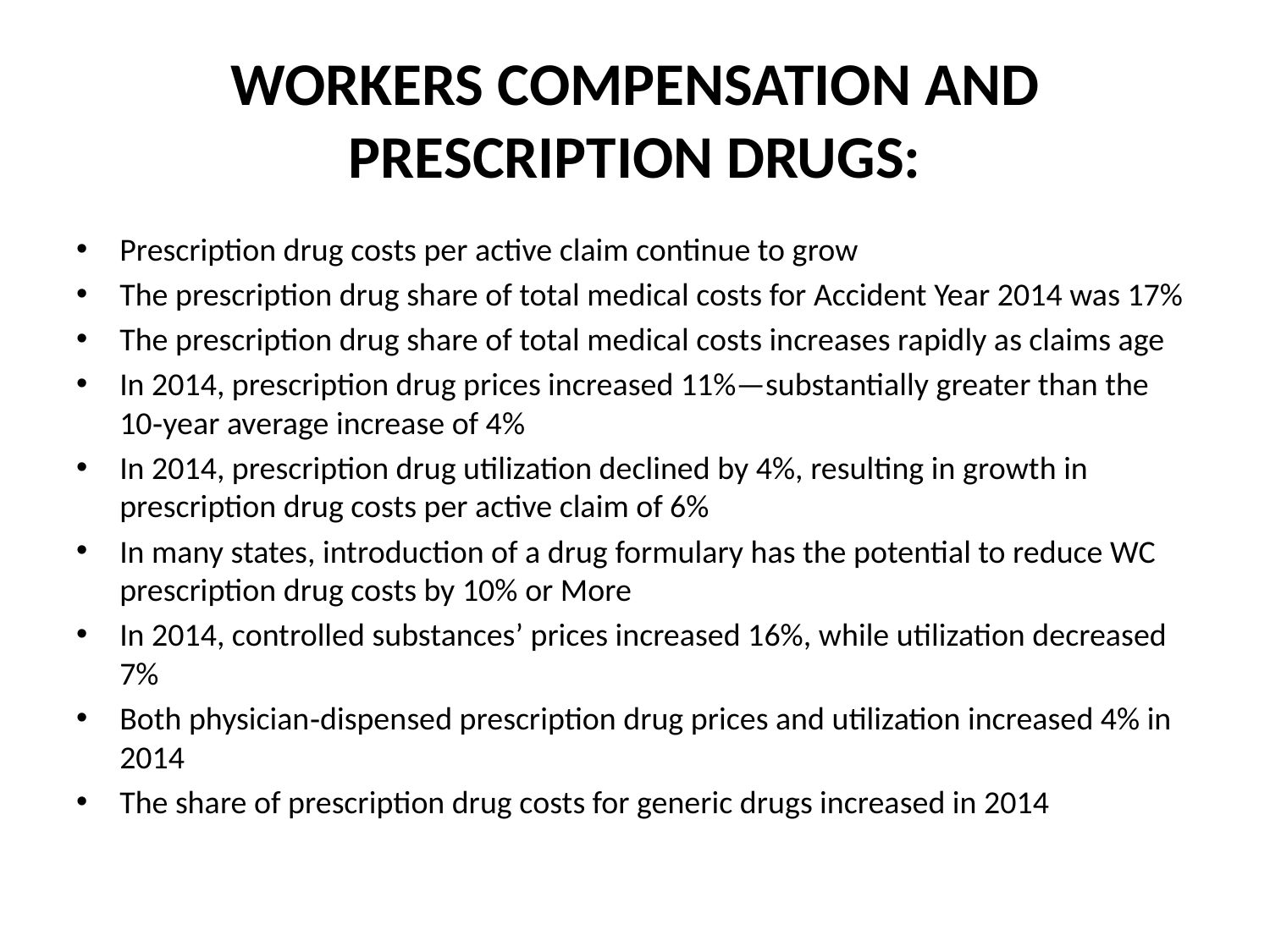

# WORKERS COMPENSATION AND PRESCRIPTION DRUGS:
Prescription drug costs per active claim continue to grow
The prescription drug share of total medical costs for Accident Year 2014 was 17%
The prescription drug share of total medical costs increases rapidly as claims age
In 2014, prescription drug prices increased 11%—substantially greater than the 10‐year average increase of 4%
In 2014, prescription drug utilization declined by 4%, resulting in growth in prescription drug costs per active claim of 6%
In many states, introduction of a drug formulary has the potential to reduce WC prescription drug costs by 10% or More
In 2014, controlled substances’ prices increased 16%, while utilization decreased 7%
Both physician‐dispensed prescription drug prices and utilization increased 4% in 2014
The share of prescription drug costs for generic drugs increased in 2014